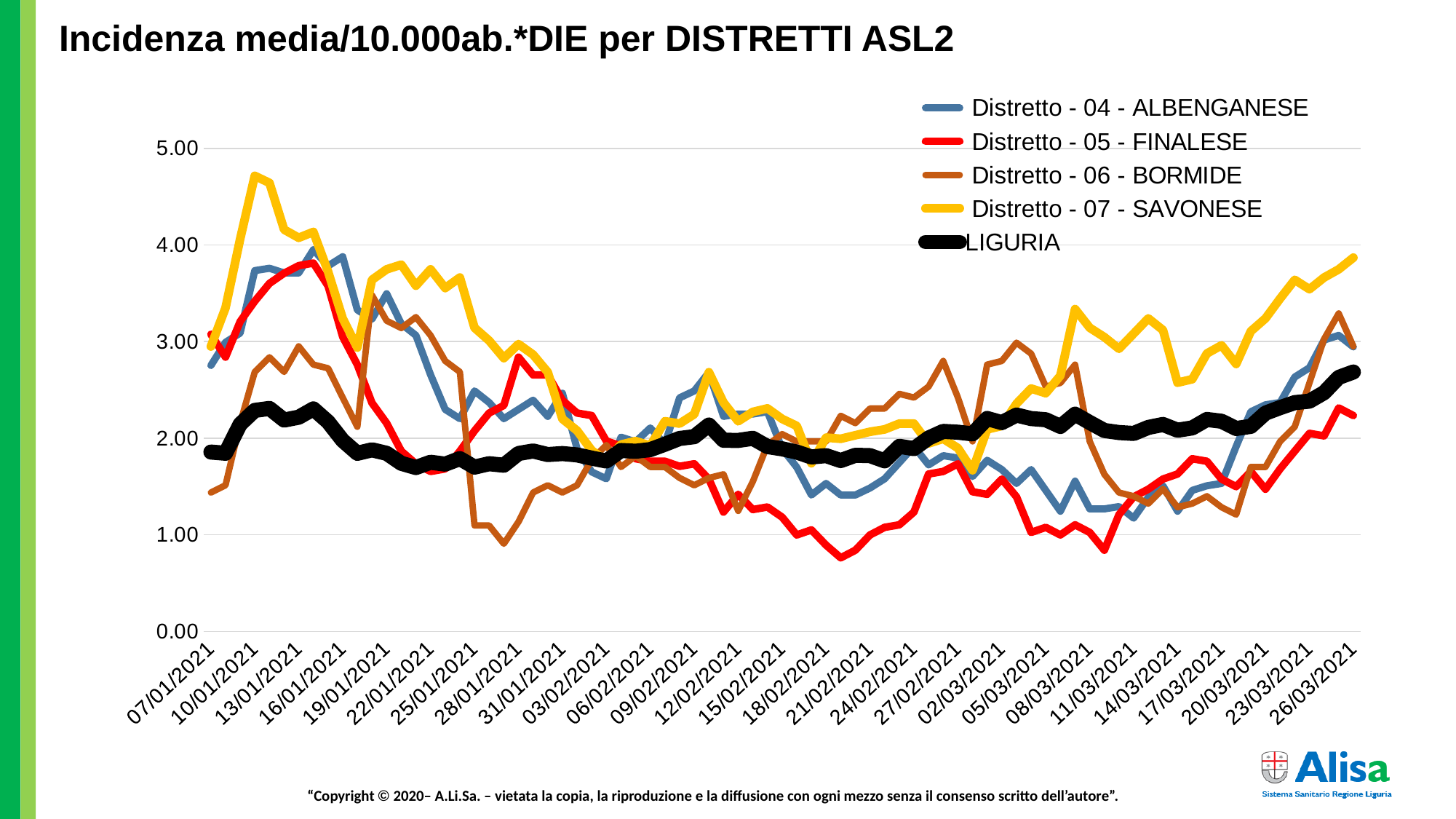

Incidenza media/10.000ab.*DIE per DISTRETTI ASL2

### Chart

| Category |  Distretto - 04 - ALBENGANESE |  Distretto - 05 - FINALESE |  Distretto - 06 - BORMIDE |  Distretto - 07 - SAVONESE | LIGURIA |
|---|---|---|---|---|---|
| 07/01/2021 | 2.7534687720726434 | 3.076437642975468 | 1.4377655609745024 | 2.950045097000868 | 1.857099444428572 |
| 08/01/2021 | 2.9929008392093954 | 2.839788593515816 | 1.5134374326047393 | 3.3490266060214773 | 1.8450403571270877 |
| 09/01/2021 | 3.0886736660640954 | 3.207909337119718 | 2.1566483414617537 | 4.062357182755294 | 2.145589917564079 |
| 10/01/2021 | 3.7351402473333253 | 3.4182640477505197 | 2.6863514428734123 | 4.715236015698109 | 2.288443720981662 |
| 11/01/2021 | 3.759083454047 | 3.602324419552471 | 2.837695186133886 | 4.642693923148907 | 2.3088514071841733 |
| 12/01/2021 | 3.71119704061965 | 3.707501774867871 | 2.6863514428734123 | 4.159079972820896 | 2.188260534169331 |
| 13/01/2021 | 3.71119704061965 | 3.786384791354422 | 2.9512029935792414 | 4.074447531513494 | 2.2179444413729845 |
| 14/01/2021 | 3.9506291077564017 | 3.812679130183272 | 2.7620233145036495 | 4.1348992753044955 | 2.3042132966836024 |
| 15/01/2021 | 3.783026660760676 | 3.57603008072362 | 2.7241873786885313 | 3.723827417525686 | 2.1697080921670477 |
| 16/01/2021 | 3.8787994876153764 | 3.0501433041466175 | 2.4214998921675828 | 3.2402134671976746 | 1.9767626953433 |
| 17/01/2021 | 3.328105733200848 | 2.760905577029266 | 2.118812405646635 | 2.937954748242668 | 1.8441127350269735 |
| 18/01/2021 | 3.2323329063461466 | 2.3664904945965133 | 3.4809060949909005 | 3.639194976218284 | 1.8802899969314262 |
| 19/01/2021 | 3.4957081801965737 | 2.156135783965712 | 3.2160545442850714 | 3.748008115042086 | 1.8441127350269735 |
| 20/01/2021 | 3.184446492918797 | 1.8668980568483604 | 3.1403826726548343 | 3.796369510074887 | 1.740219059814186 |
| 21/01/2021 | 3.0647304593504203 | 1.7354263627041098 | 3.2538904801001896 | 3.5787432324272825 | 1.69662082110882 |
| 22/01/2021 | 2.6576959452179434 | 1.6565433462175594 | 3.064710801024597 | 3.748008115042086 | 1.7513505250155563 |
| 23/01/2021 | 2.298547844512816 | 1.6828376850464095 | 2.799859250318768 | 3.5545625349108816 | 1.7318704609131588 |
| 24/01/2021 | 2.202775017658115 | 1.8668980568483604 | 2.6863514428734123 | 3.6633756737346848 | 1.7893830311202372 |
| 25/01/2021 | 2.490093498222217 | 2.077252767479162 | 1.0972421386384361 | 3.143490677132073 | 1.701258931609391 |
| 26/01/2021 | 2.370377464653841 | 2.2613131392811128 | 1.0972421386384361 | 3.0104968407918693 | 1.7365085714137296 |
| 27/01/2021 | 2.202775017658115 | 2.340196155767663 | 0.9080624595628435 | 2.8291416094188655 | 1.7207389957117885 |
| 28/01/2021 | 2.298547844512816 | 2.839788593515816 | 1.1350780744535545 | 2.9742257945172685 | 1.842257490826745 |
| 29/01/2021 | 2.3943206713675167 | 2.6557282217138654 | 1.4377655609745024 | 2.865412655693466 | 1.8682309096299419 |
| 30/01/2021 | 2.22671822437179 | 2.6557282217138654 | 1.5134374326047393 | 2.684057424320462 | 1.831126025625375 |
| 31/01/2021 | 2.4661502915085416 | 2.3927848334253636 | 1.4377655609745024 | 2.200443473992451 | 1.8413298687266308 |
| 01/02/2021 | 1.891513330380338 | 2.2613131392811128 | 1.5134374326047393 | 2.079539986410448 | 1.8274155372249183 |
| 02/02/2021 | 1.6520812632435864 | 2.2350188004522624 | 1.7782889833105688 | 1.874004057521043 | 1.794021141620808 |
| 03/02/2021 | 1.5802516431025608 | 1.972075412163761 | 1.9296327265710427 | 1.7651909186972408 | 1.7643372344171548 |
| 04/02/2021 | 2.0112293639487135 | 1.9194867345060609 | 1.702617111680332 | 1.9344558013120445 | 1.8728690201305127 |
| 05/02/2021 | 1.963342950521363 | 1.78801504036181 | 1.816124919125687 | 1.9707268475866455 | 1.8654480433295992 |
| 06/02/2021 | 2.1070021908034144 | 1.76172070153296 | 1.702617111680332 | 1.9223654525538445 | 1.8821452411316544 |
| 07/02/2021 | 1.9393997438076882 | 1.76172070153296 | 1.702617111680332 | 2.1762627764760505 | 1.9378025671385049 |
| 08/02/2021 | 2.4182638780811914 | 1.7091320238752599 | 1.5891093042349764 | 2.1520820789596495 | 1.998098003645926 |
| 09/02/2021 | 2.490093498222217 | 1.7354263627041098 | 1.5134374326047393 | 2.248804869025252 | 2.0166504456482093 |
| 10/02/2021 | 2.6816391519316185 | 1.5776603297310088 | 1.5891093042349764 | 2.684057424320462 | 2.137241318663052 |
| 11/02/2021 | 2.22671822437179 | 1.2358339249559571 | 1.6269452400500948 | 2.3697083566072545 | 1.9786179395435284 |
| 12/02/2021 | 2.250661431085465 | 1.419894296757908 | 1.24858588189891 | 2.1762627764760505 | 1.977690317443414 |
| 13/02/2021 | 2.250661431085465 | 1.262128263784807 | 1.5512733684198579 | 2.2729855665416525 | 1.9999532478461541 |
| 14/02/2021 | 2.2746046377991402 | 1.2884226026136574 | 1.9296327265710427 | 2.3092566128162533 | 1.9136843925355365 |
| 15/02/2021 | 1.891513330380338 | 1.1832452472982566 | 2.043140534016398 | 2.200443473992451 | 1.890493840032682 |
| 16/02/2021 | 1.6999676766709364 | 0.9991848754963056 | 1.9674686623861612 | 2.127901381443249 | 1.857099444428572 |
| 17/02/2021 | 1.4126491961068346 | 1.051773553154006 | 1.9674686623861612 | 1.7410102211808403 | 1.8060802289222926 |
| 18/02/2021 | 1.5323652296752102 | 0.894007520180905 | 1.9674686623861612 | 2.0069978938612465 | 1.8199945604240046 |
| 19/02/2021 | 1.4126491961068346 | 0.7625358260366544 | 2.2323202130919904 | 1.994907545103046 | 1.7689753449177257 |
| 20/02/2021 | 1.4126491961068346 | 0.8414188425232048 | 2.1566483414617537 | 2.031178591377647 | 1.8237050488244615 |
| 21/02/2021 | 1.4844788162478602 | 0.9991848754963056 | 2.3079920847222275 | 2.0674496376522478 | 1.8199945604240046 |
| 22/02/2021 | 1.5802516431025608 | 1.078067891982856 | 2.3079920847222275 | 2.0916303351686483 | 1.766192478617383 |
| 23/02/2021 | 1.7478540900982869 | 1.1043622308117063 | 2.4593358279827013 | 2.1520820789596495 | 1.916467258835879 |
| 24/02/2021 | 1.915456537094013 | 1.2358339249559571 | 2.4214998921675828 | 2.1520820789596495 | 1.8923490842329105 |
| 25/02/2021 | 1.7239108833846117 | 1.6302490073887093 | 2.535007699612938 | 1.946546150070245 | 2.0027361141464968 |
| 26/02/2021 | 1.8196837102393124 | 1.6565433462175594 | 2.799859250318768 | 1.994907545103046 | 2.0713801495549453 |
| 27/02/2021 | 1.795740503525637 | 1.7354263627041098 | 2.4214998921675828 | 1.8981847550374435 | 2.063031550653918 |
| 28/02/2021 | 1.604194849816236 | 1.446188635586758 | 1.9674686623861612 | 1.6684681286316385 | 2.0454067307517487 |
| 01/03/2021 | 1.7717972968119622 | 1.419894296757908 | 2.7620233145036495 | 2.0916303351686483 | 2.204957731971386 |
| 02/03/2021 | 1.6760244699572615 | 1.5776603297310088 | 2.799859250318768 | 2.127901381443249 | 2.1622871153661345 |
| 03/03/2021 | 1.5323652296752102 | 1.3935999579290579 | 2.9890389293943604 | 2.3576180078490543 | 2.2402073717757247 |
| 04/03/2021 | 1.6760244699572615 | 1.0254792143251559 | 2.8755311219490047 | 2.514792541705658 | 2.204030109871272 |
| 05/03/2021 | 1.4605356095341848 | 1.078067891982856 | 2.535007699612938 | 2.466431146672857 | 2.1919710225697875 |
| 06/03/2021 | 1.2450467491111086 | 0.9991848754963056 | 2.5728436354280566 | 2.6477863780458613 | 2.122399365061225 |
| 07/03/2021 | 1.5563084363888857 | 1.1043622308117063 | 2.7620233145036495 | 3.336936257263277 | 2.249483592776867 |
| 08/03/2021 | 1.2689899558247835 | 1.0254792143251559 | 1.9674686623861612 | 3.143490677132073 | 2.1632147374662485 |
| 09/03/2021 | 1.2689899558247835 | 0.8414188425232048 | 1.6269452400500948 | 3.04676788706647 | 2.0806563705560874 |
| 10/03/2021 | 1.2929331625384588 | 1.2095395861271068 | 1.4377655609745024 | 2.925864399484467 | 2.0593210622534617 |
| 11/03/2021 | 1.173217128970083 | 1.3935999579290579 | 1.399929625159384 | 3.0830389333410713 | 2.0500448412523196 |
| 12/03/2021 | 1.3887059893931595 | 1.4724829744156083 | 1.3242577535291469 | 3.2402134671976746 | 2.112195521959969 |
| 13/03/2021 | 1.5084220229615353 | 1.5776603297310088 | 1.4756014967896207 | 3.1193099796156716 | 2.1428070512637367 |
| 14/03/2021 | 1.2450467491111086 | 1.6302490073887093 | 1.2864218177140283 | 2.5752442854966593 | 2.08343923685643 |
| 15/03/2021 | 1.4605356095341848 | 1.78801504036181 | 1.3242577535291469 | 2.6115153317712605 | 2.107557411459398 |
| 16/03/2021 | 1.5084220229615353 | 1.76172070153296 | 1.399929625159384 | 2.8775030044516665 | 2.1947538888701303 |
| 17/03/2021 | 1.5323652296752102 | 1.5776603297310088 | 1.2864218177140283 | 2.9621354457590687 | 2.176201446867847 |
| 18/03/2021 | 1.915456537094013 | 1.4987773132444582 | 1.2107499460837914 | 2.768689865627864 | 2.1010640567585988 |
| 19/03/2021 | 2.2746046377991402 | 1.6565433462175594 | 1.702617111680332 | 3.1072196308574718 | 2.123326987161339 |
| 20/03/2021 | 2.346434257940166 | 1.4724829744156083 | 1.702617111680332 | 3.2402134671976746 | 2.2606150579782365 |
| 21/03/2021 | 2.370377464653841 | 1.6828376850464095 | 1.9674686623861612 | 3.4457493960870793 | 2.317200006085201 |
| 22/03/2021 | 2.6337527385042674 | 1.8668980568483604 | 2.118812405646635 | 3.639194976218284 | 2.3691468436915946 |
| 23/03/2021 | 2.7295255653589683 | 2.0509584286503117 | 2.5728436354280566 | 3.542472186152682 | 2.3839887972934215 |
| 24/03/2021 | 3.0168440459230705 | 2.0246640898214614 | 3.0268748652094786 | 3.6633756737346848 | 2.472112896804268 |
| 25/03/2021 | 3.0647304593504203 | 2.313901816938813 | 3.291726415915308 | 3.748008115042086 | 2.63 |
| 26/03/2021 | 2.945014425782045 | 2.2350188004522624 | 2.9512029935792414 | 3.868911602624089 | 2.685465979830527 |